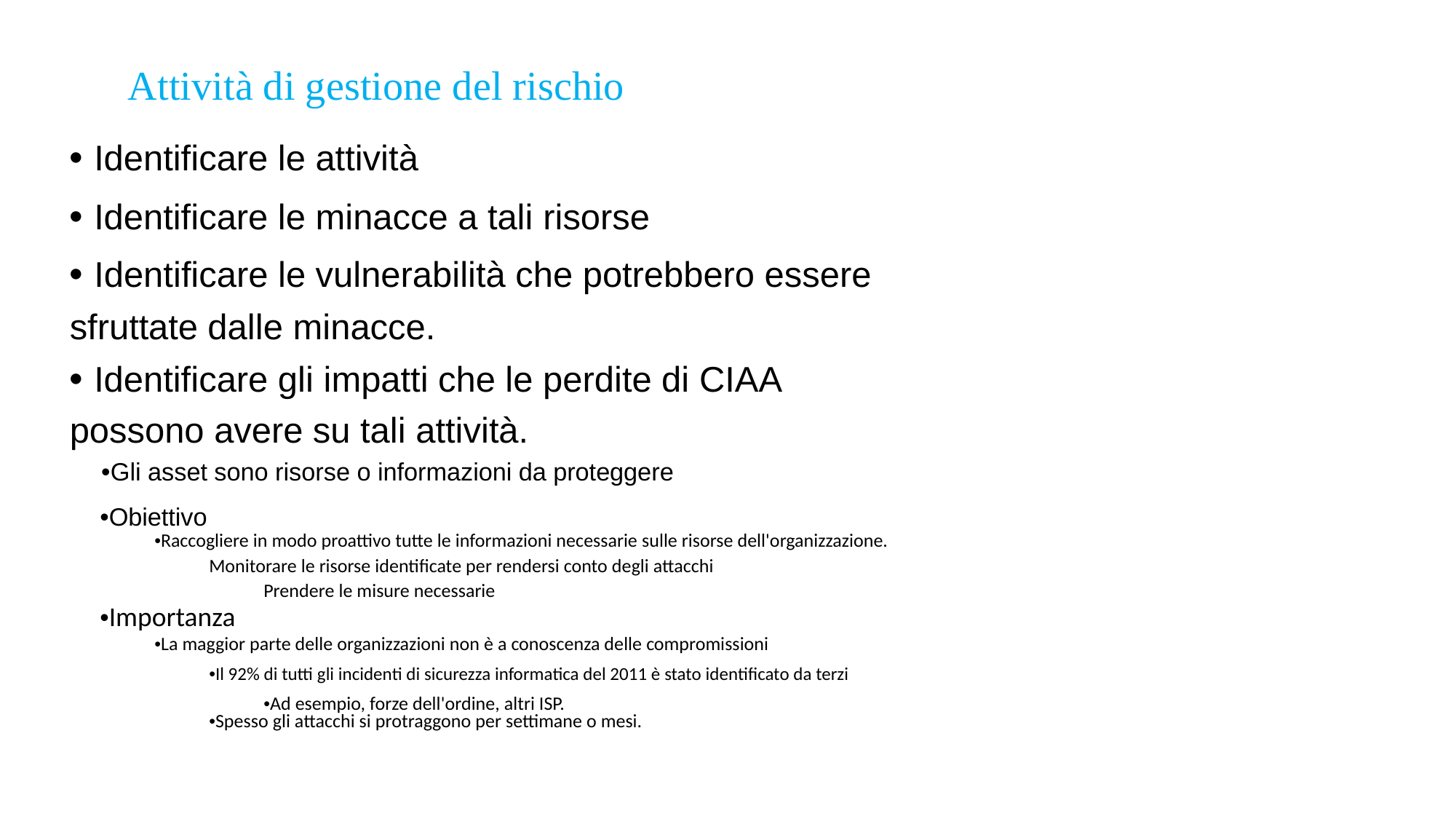

Attività di gestione del rischio
• Identificare le attività
• Identificare le minacce a tali risorse
• Identificare le vulnerabilità che potrebbero essere
sfruttate dalle minacce.
• Identificare gli impatti che le perdite di CIAA
possono avere su tali attività.
•Gli asset sono risorse o informazioni da proteggere
•Obiettivo
•Raccogliere in modo proattivo tutte le informazioni necessarie sulle risorse dell'organizzazione.
Monitorare le risorse identificate per rendersi conto degli attacchi
Prendere le misure necessarie
•Importanza
•La maggior parte delle organizzazioni non è a conoscenza delle compromissioni
•Il 92% di tutti gli incidenti di sicurezza informatica del 2011 è stato identificato da terzi
•Ad esempio, forze dell'ordine, altri ISP.
•Spesso gli attacchi si protraggono per settimane o mesi.